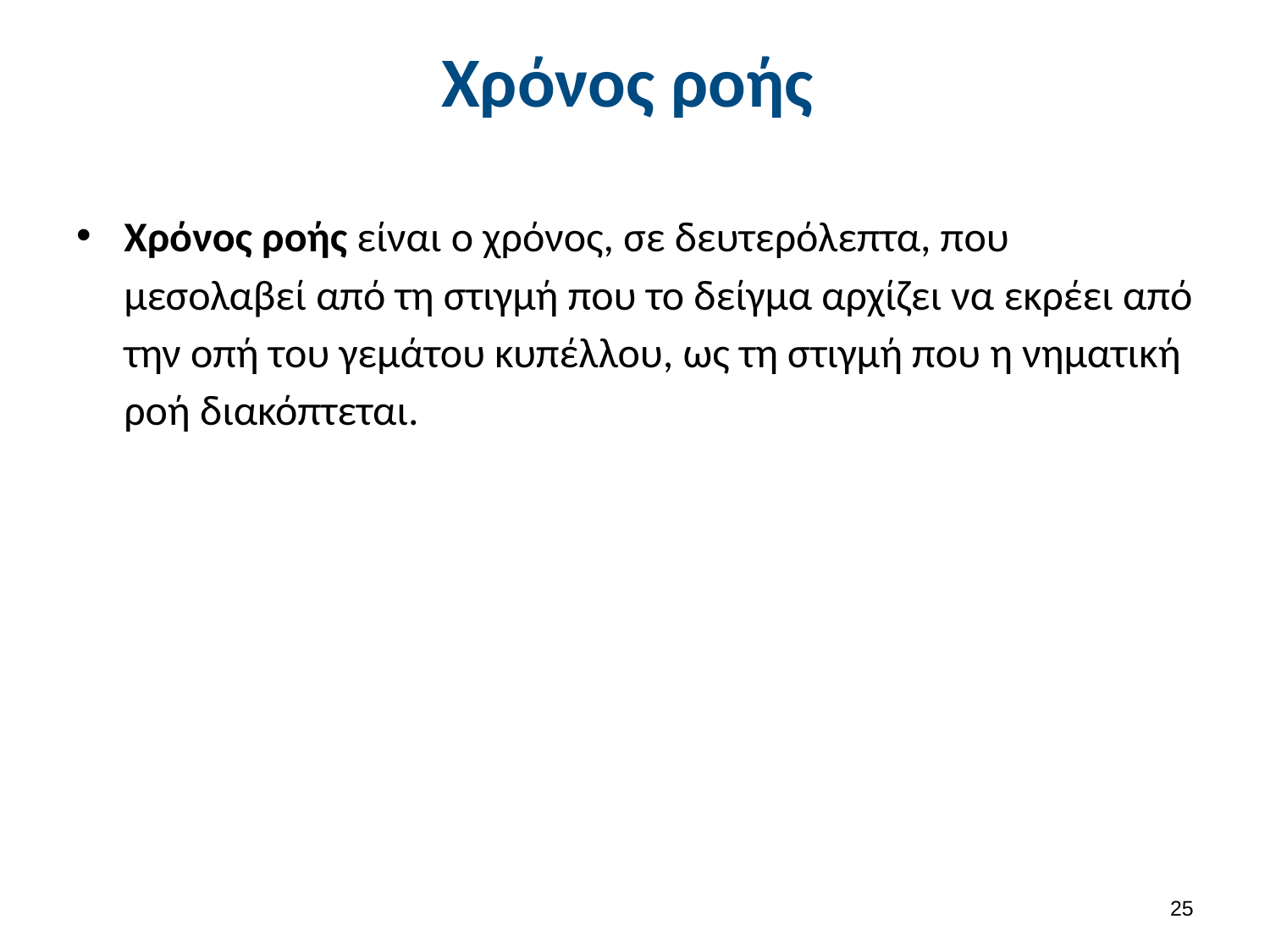

# Χρόνος ροής
Χρόνος ροής είναι ο χρόνος, σε δευτερόλεπτα, που μεσολαβεί από τη στιγμή που το δείγμα αρχίζει να εκρέει από την οπή του γεμάτου κυπέλλου, ως τη στιγμή που η νηματική ροή διακόπτεται.
25